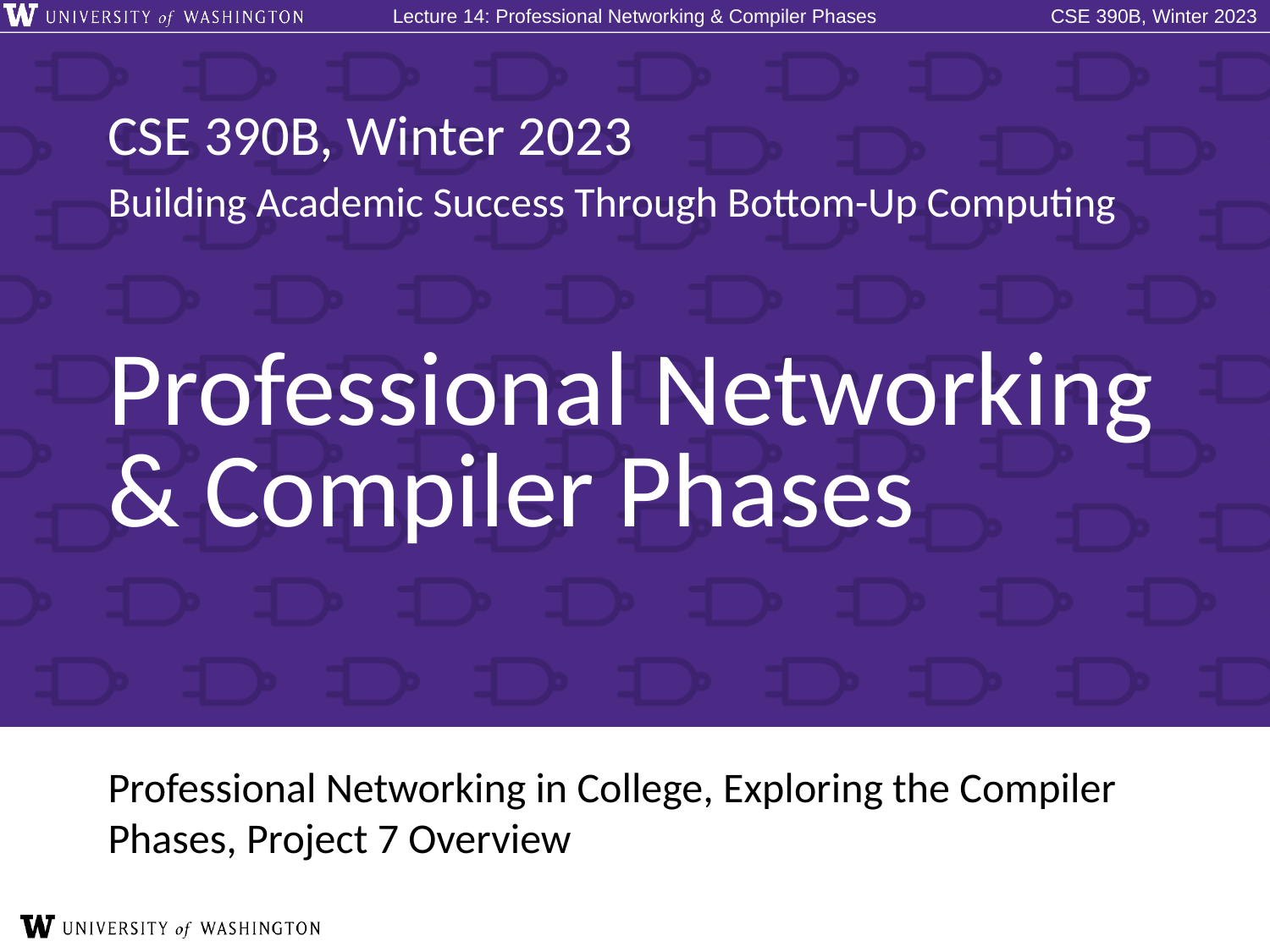

# Professional Networking & Compiler Phases
Professional Networking in College, Exploring the Compiler Phases, Project 7 Overview